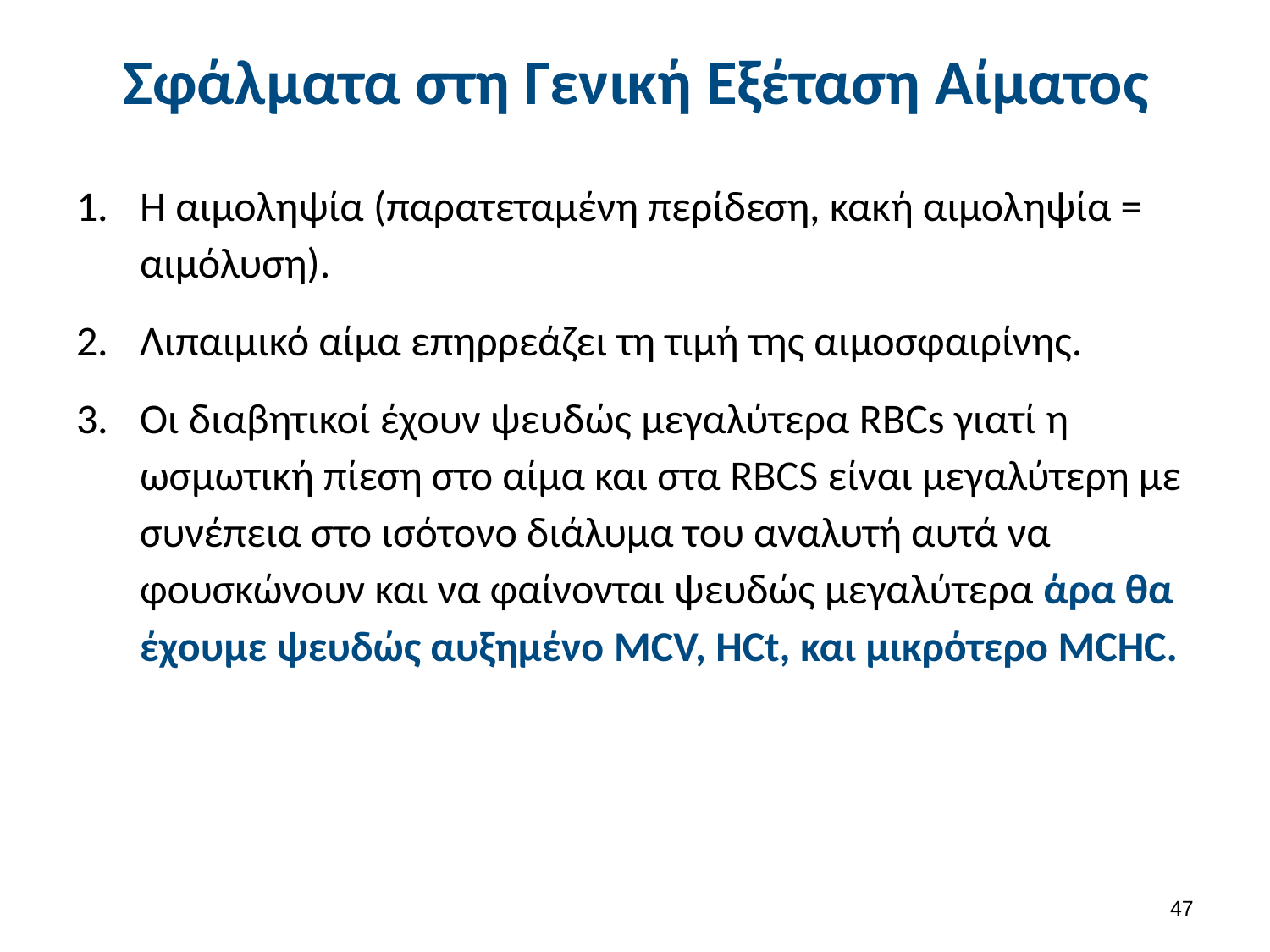

# Σφάλματα στη Γενική Εξέταση Αίματος
Η αιμοληψία (παρατεταμένη περίδεση, κακή αιμοληψία =  αιμόλυση).
Λιπαιμικό αίμα επηρρεάζει τη τιμή της αιμοσφαιρίνης.
Οι διαβητικοί έχουν ψευδώς μεγαλύτερα RBCs γιατί η ωσμωτική πίεση στο αίμα και στα RBCS είναι μεγαλύτερη με συνέπεια στο ισότονο διάλυμα του αναλυτή αυτά να φουσκώνουν και να φαίνονται ψευδώς μεγαλύτερα άρα θα έχουμε ψευδώς αυξημένο MCV, HCt, και μικρότερο MCHC.
47